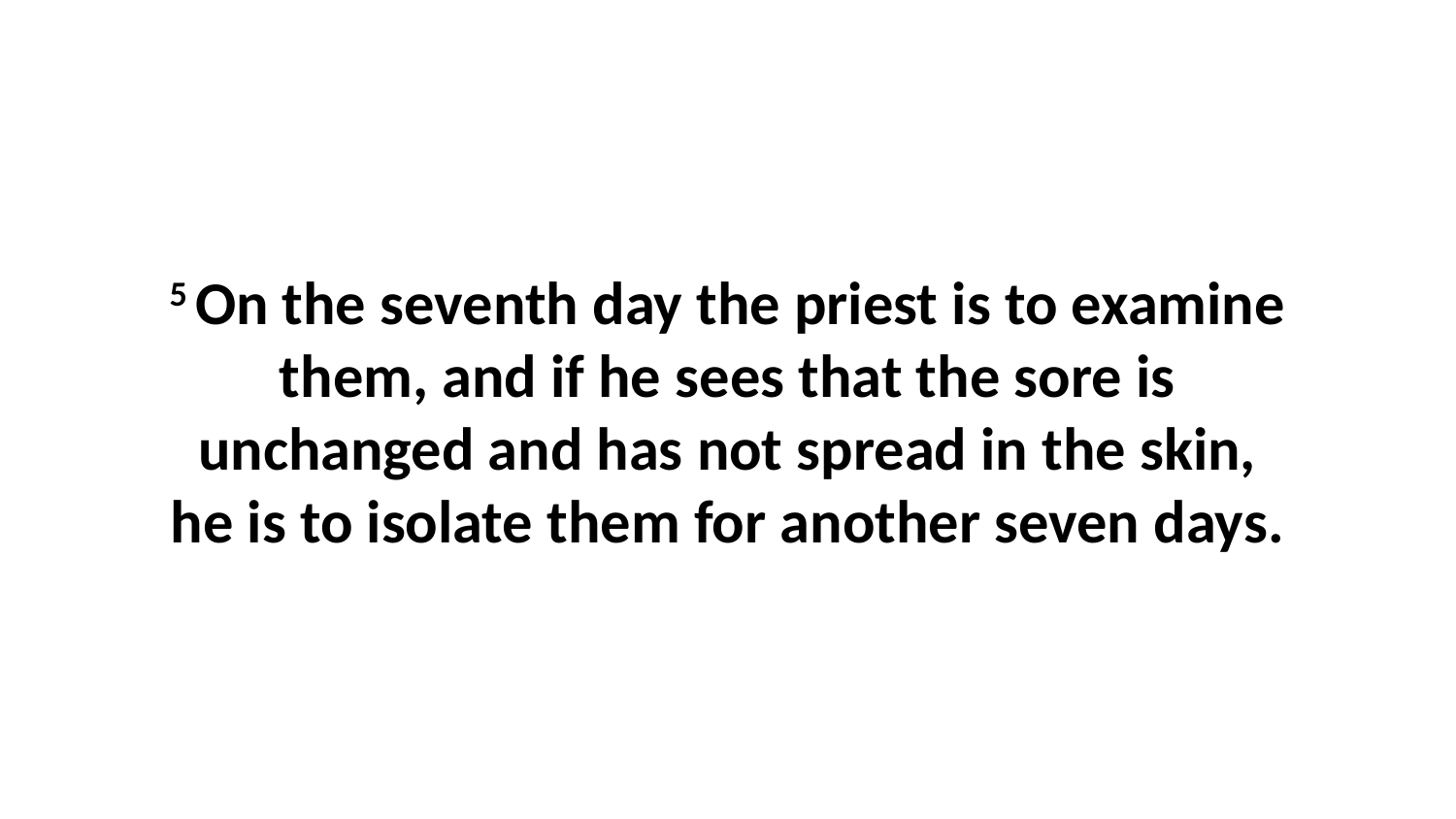

5 On the seventh day the priest is to examine them, and if he sees that the sore is unchanged and has not spread in the skin, he is to isolate them for another seven days.